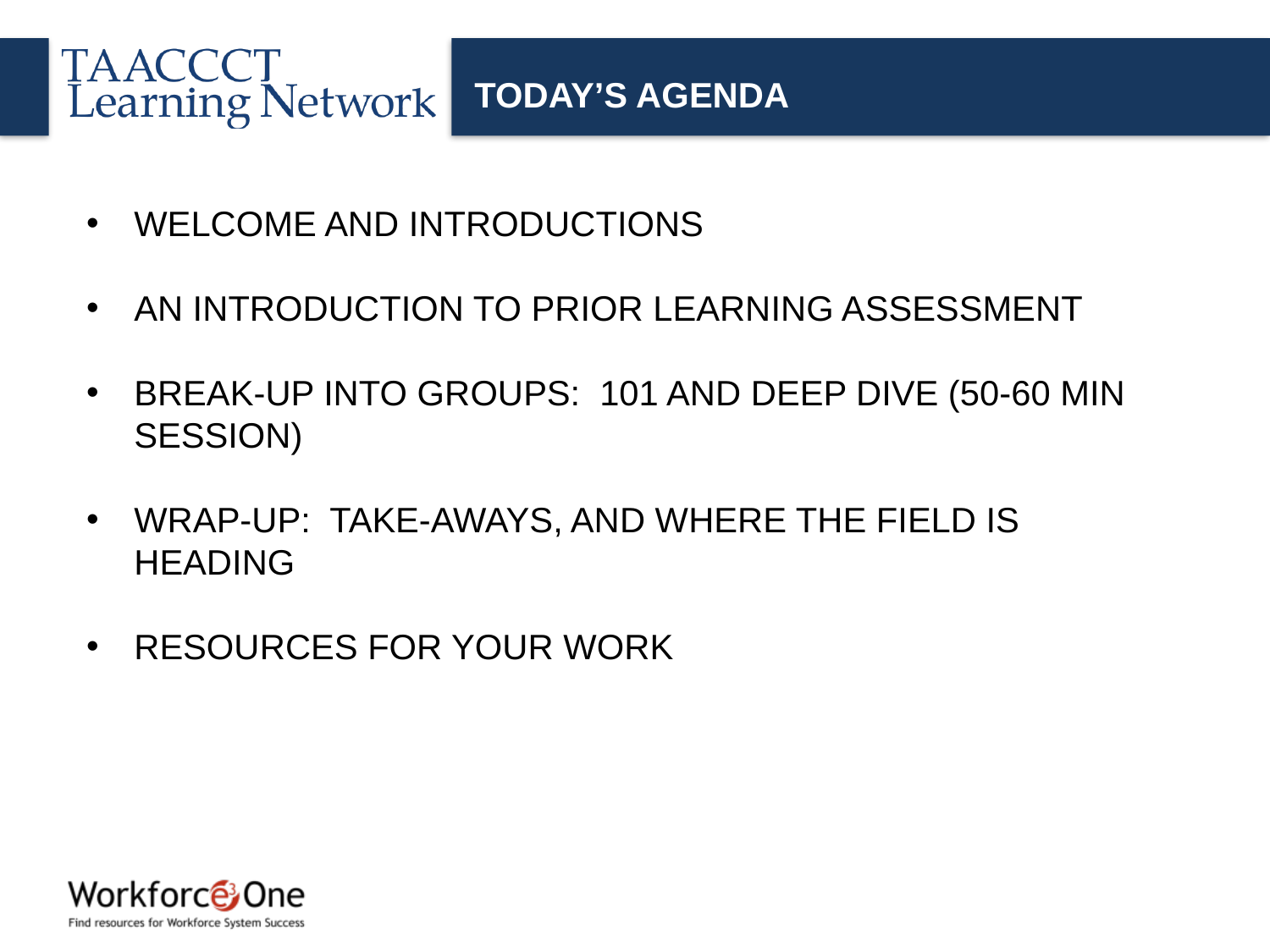

# TODAY’S AGENDA
WELCOME AND INTRODUCTIONS

AN INTRODUCTION TO PRIOR LEARNING ASSESSMENT

BREAK-UP INTO GROUPS:  101 AND DEEP DIVE (50-60 MIN SESSION)

WRAP-UP:  TAKE-AWAYS, AND WHERE THE FIELD IS HEADING

RESOURCES FOR YOUR WORK